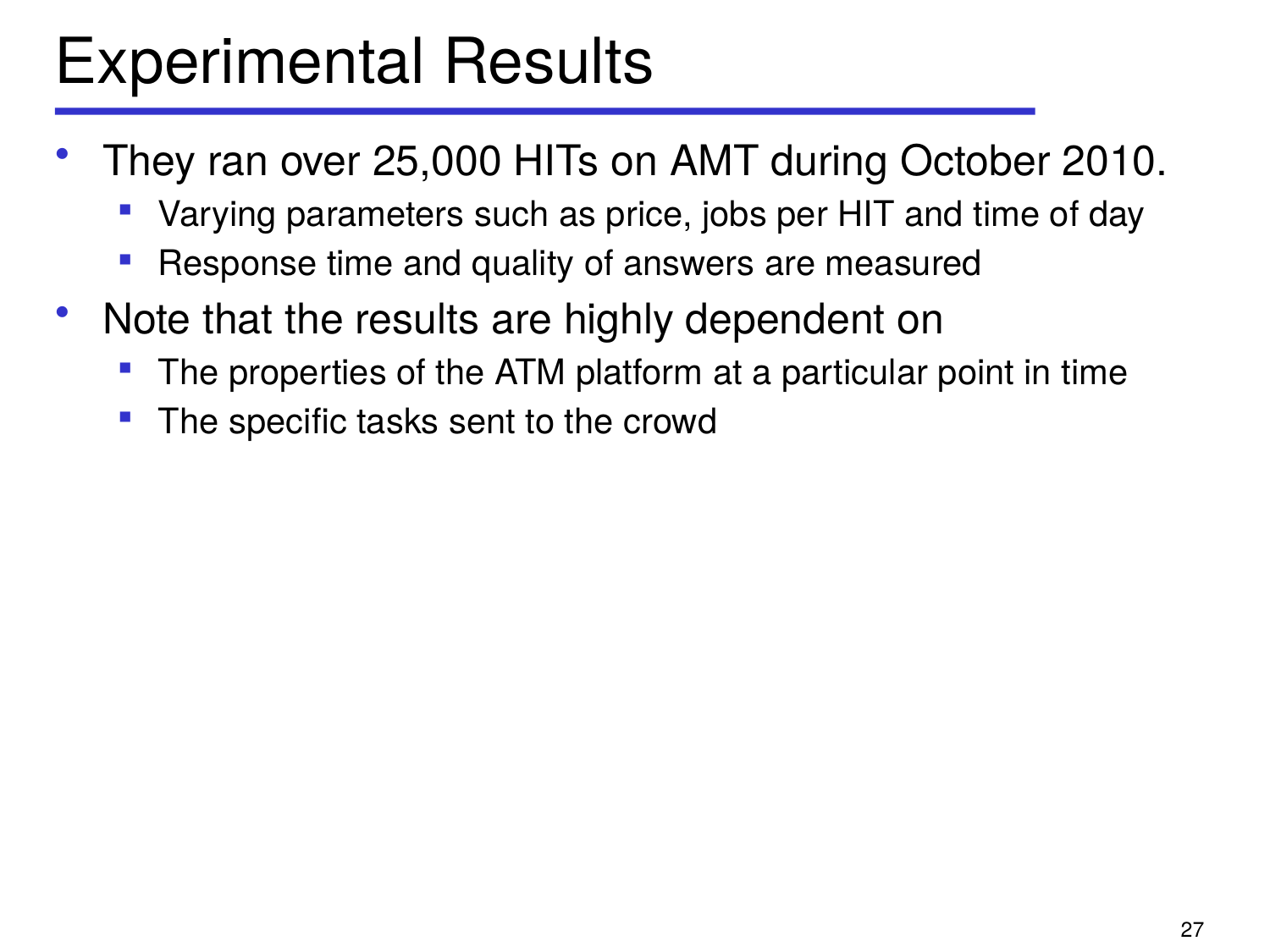

# Experimental Results
They ran over 25,000 HITs on AMT during October 2010.
Varying parameters such as price, jobs per HIT and time of day
Response time and quality of answers are measured
Note that the results are highly dependent on
The properties of the ATM platform at a particular point in time
The specific tasks sent to the crowd
27